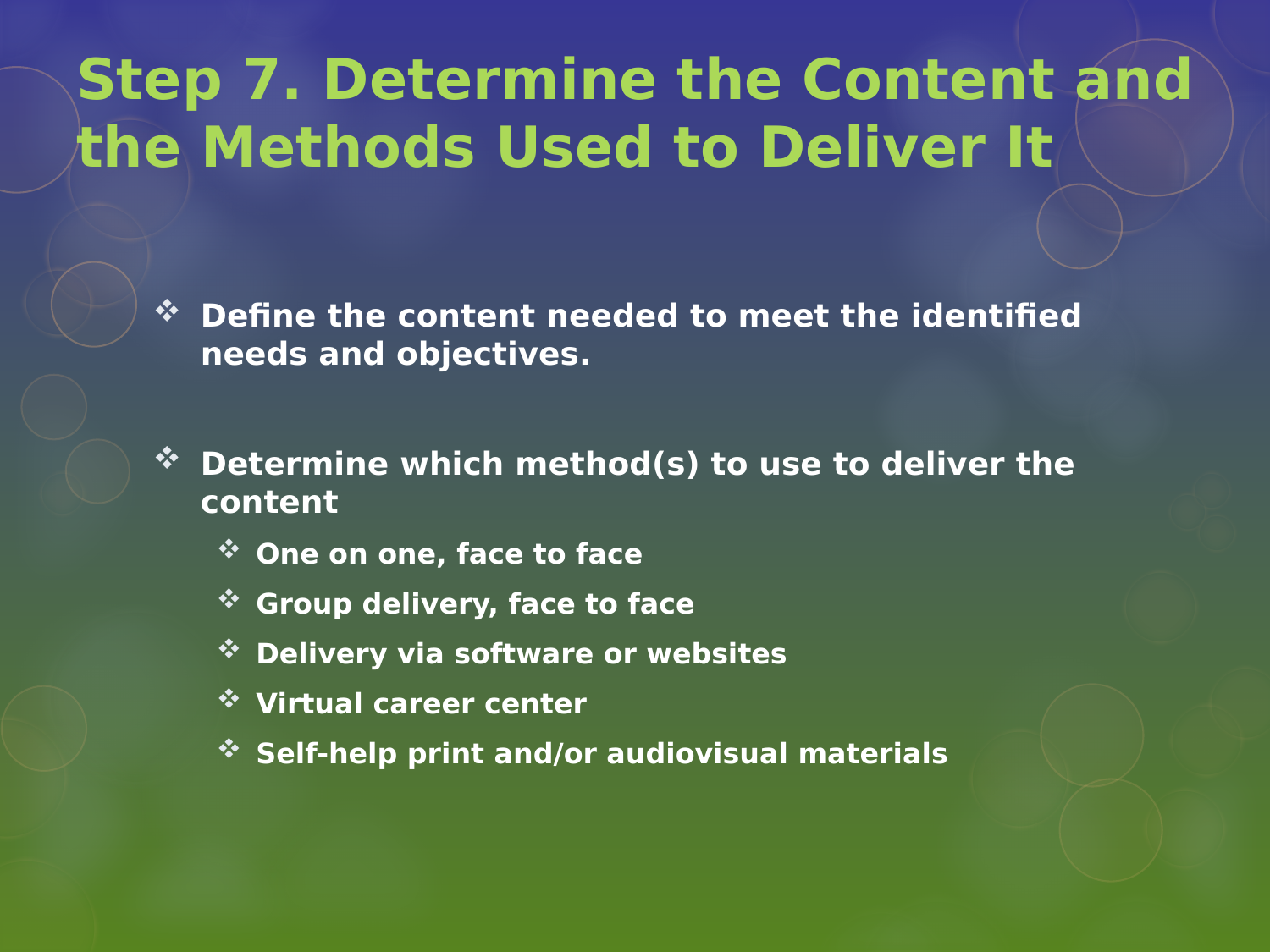

# Step 7. Determine the Content and the Methods Used to Deliver It
Define the content needed to meet the identified needs and objectives.

Determine which method(s) to use to deliver the content
One on one, face to face
Group delivery, face to face
Delivery via software or websites
Virtual career center
Self-help print and/or audiovisual materials